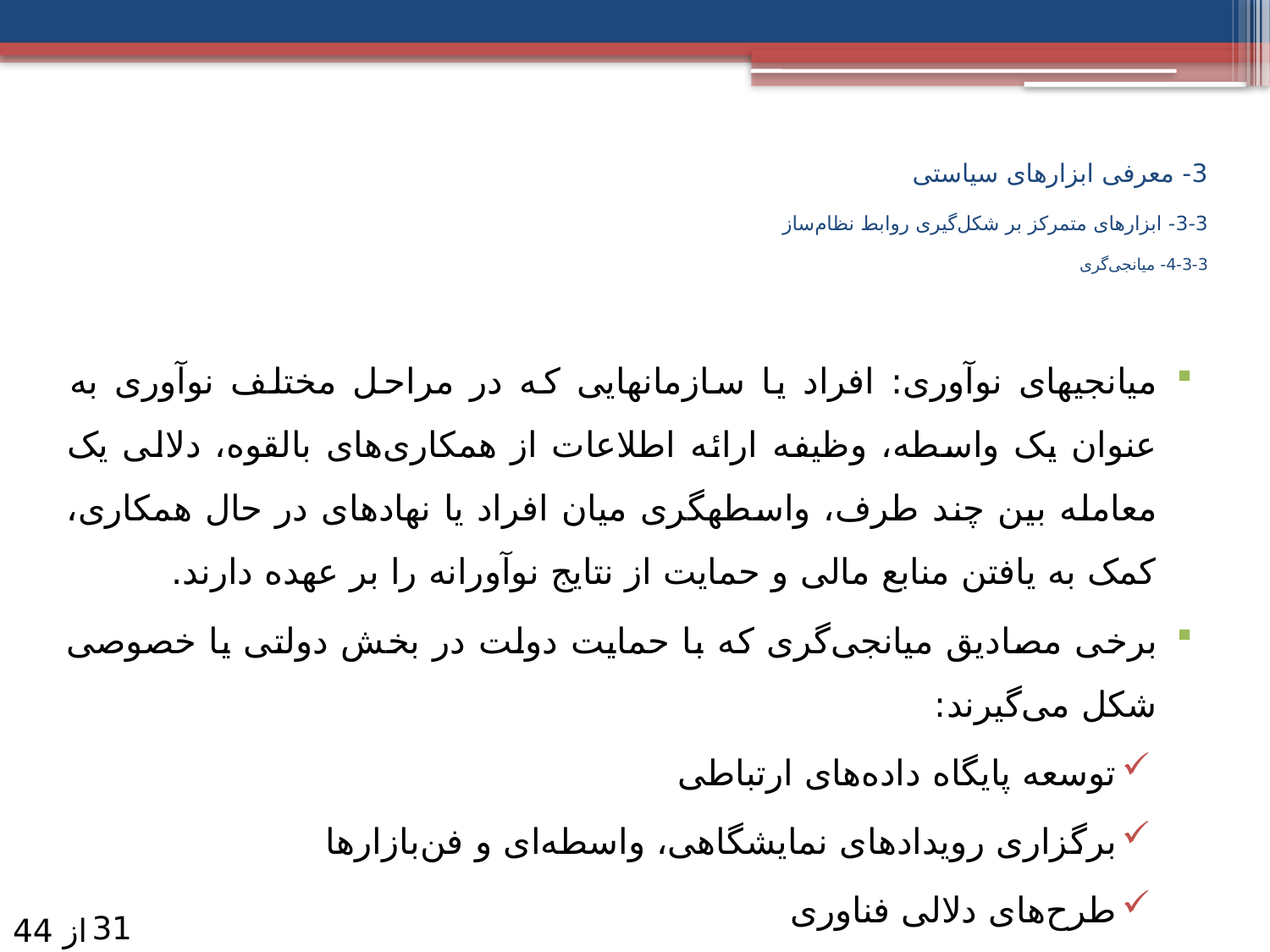

# 3- معرفی ابزارهای سیاستی 3-3- ابزارهای متمرکز بر شکل‌گیری روابط نظام‌ساز 3-3-4- میانجی‌گری
میانجی­های نوآوری: افراد یا سازمان­هایی که در مراحل مختلف نوآوری به عنوان یک واسطه، وظیفه ارائه اطلاعات از همکاری‌های بالقوه، دلالی یک معامله بین چند طرف، واسطه­گری میان افراد یا نهادهای در حال همکاری، کمک به یافتن منابع مالی و حمایت از نتایج نوآورانه را بر عهده دارند.
برخی مصادیق میانجی‌گری که با حمایت دولت در بخش دولتی یا خصوصی شکل می‌گیرند:
توسعه پایگاه داده‌های ارتباطی
برگزاری رویدادهای نمایشگاهی، واسطه‌ای و فن‌بازارها
طرح‌های دلالی فناوری
31
از 44